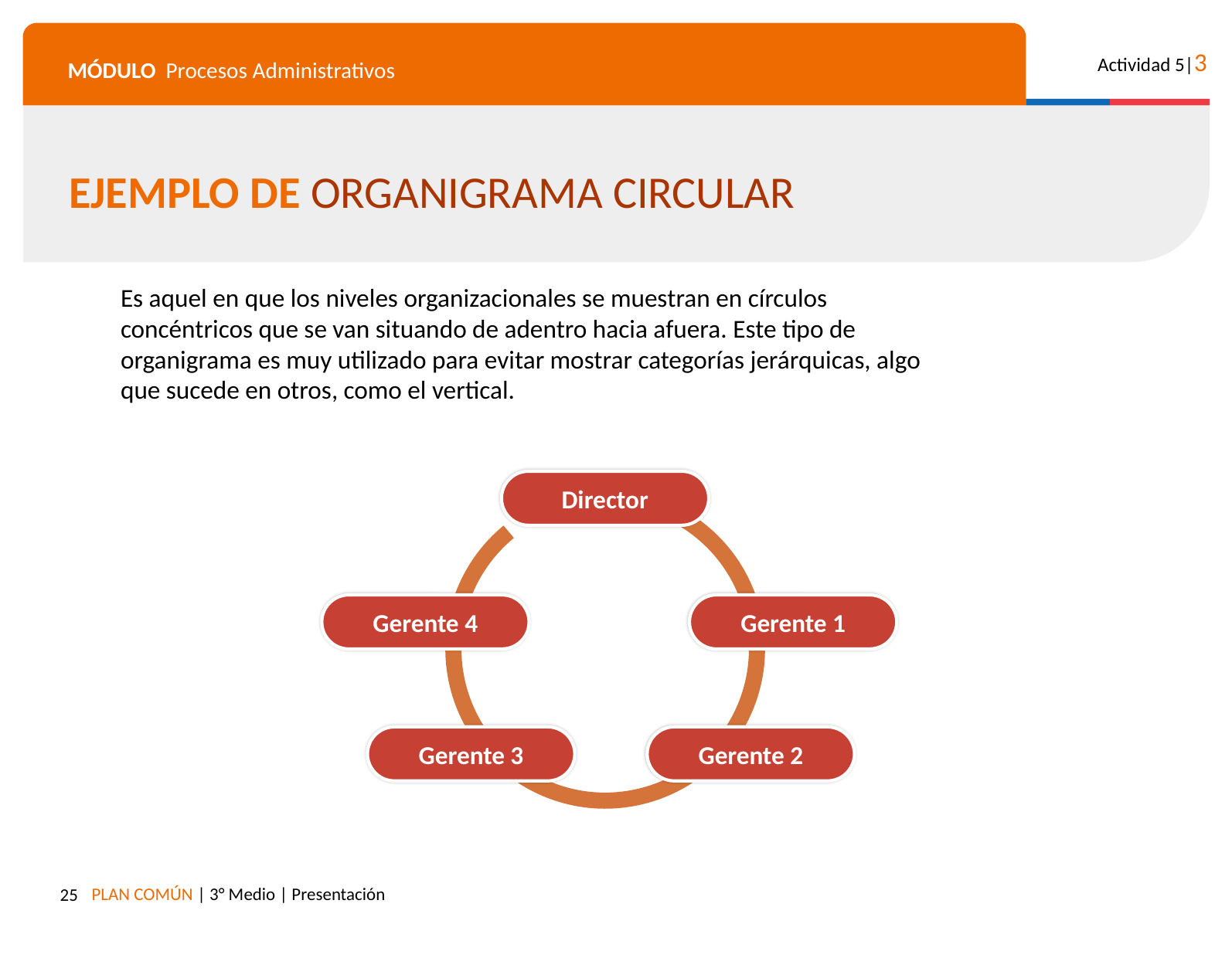

EJEMPLO DE ORGANIGRAMA CIRCULAR
Es aquel en que los niveles organizacionales se muestran en círculos concéntricos que se van situando de adentro hacia afuera. Este tipo de organigrama es muy utilizado para evitar mostrar categorías jerárquicas, algo que sucede en otros, como el vertical.

Director

Gerente 4

Gerente 1

Gerente 3

Gerente 2
25